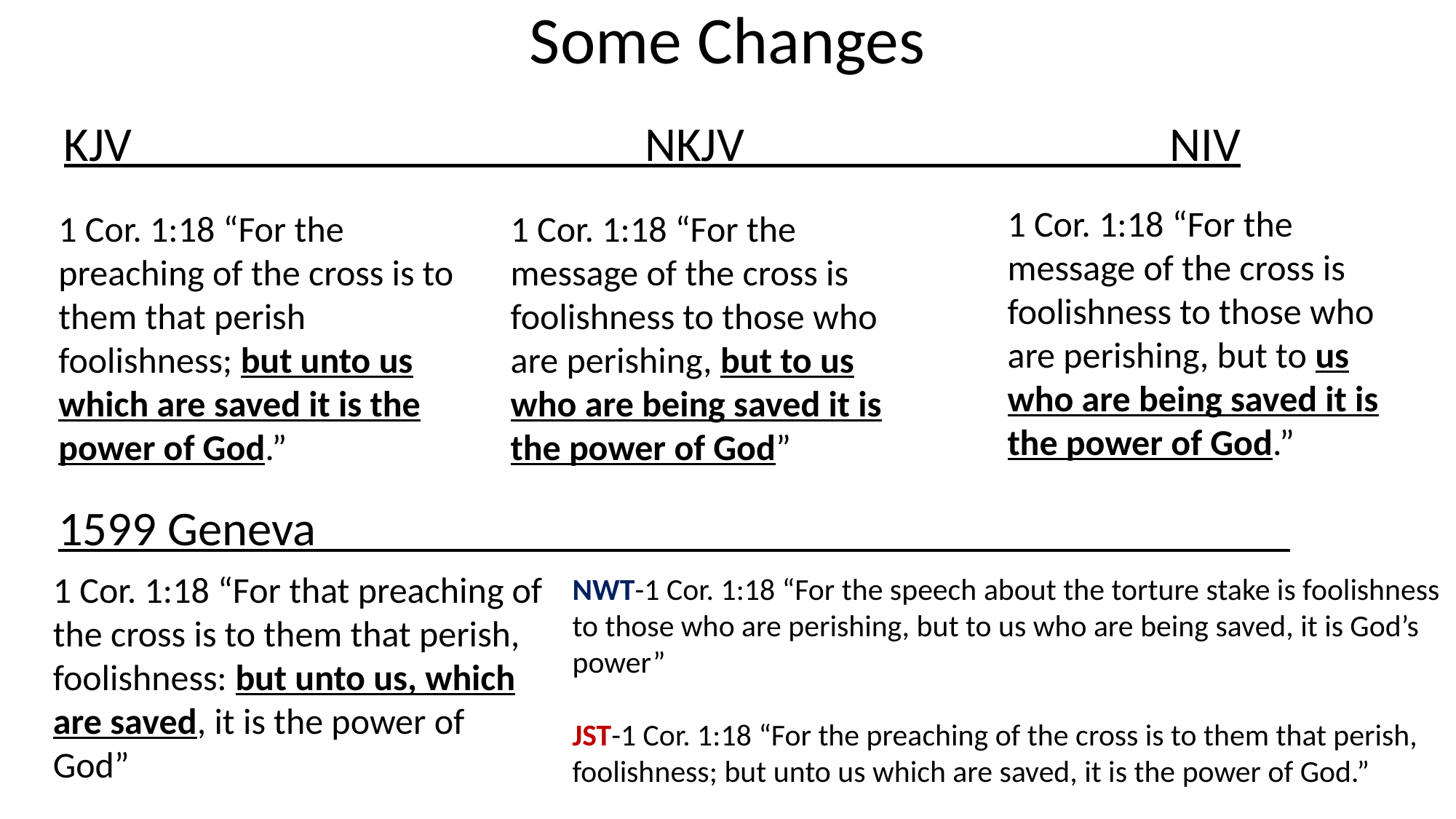

# Some Changes
KJV                                               NKJV                                       NIV
1 Cor. 1:18 “For the message of the cross is foolishness to those who are perishing, but to us who are being saved it is the power of God.”
1 Cor. 1:18 “For the preaching of the cross is to them that perish foolishness; but unto us which are saved it is the power of God.”
1 Cor. 1:18 “For the message of the cross is foolishness to those who are perishing, but to us who are being saved it is the power of God”
1599 Geneva                                                                                      _
1 Cor. 1:18 “For that preaching of the cross is to them that perish, foolishness: but unto us, which are saved, it is the power of God”
NWT-1 Cor. 1:18 “For the speech about the torture stake is foolishness to those who are perishing, but to us who are being saved, it is God’s power”

JST-1 Cor. 1:18 “For the preaching of the cross is to them that perish, foolishness; but unto us which are saved, it is the power of God.”